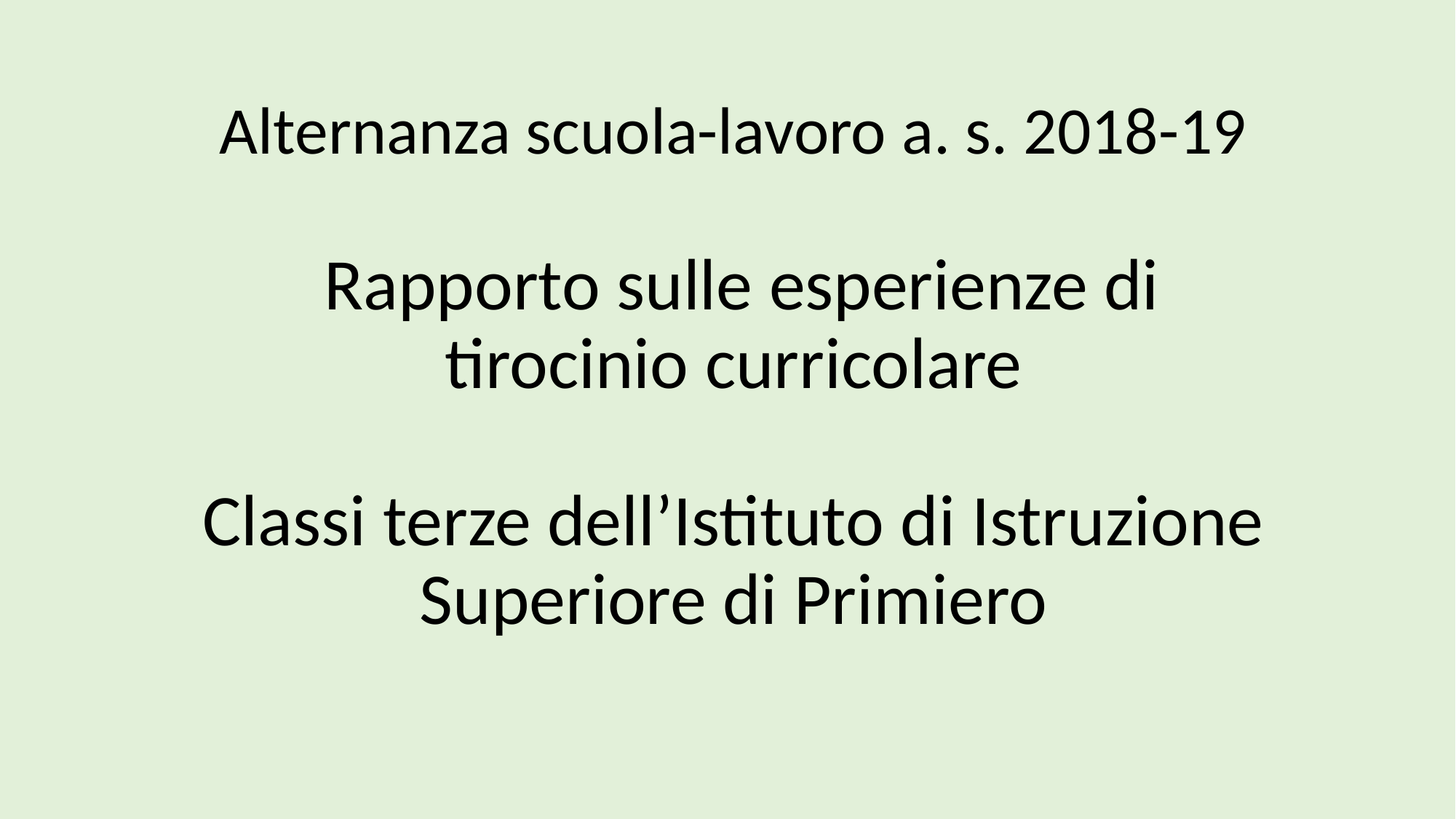

# Alternanza scuola-lavoro a. s. 2018-19 Rapporto sulle esperienze di tirocinio curricolare Classi terze dell’Istituto di Istruzione Superiore di Primiero